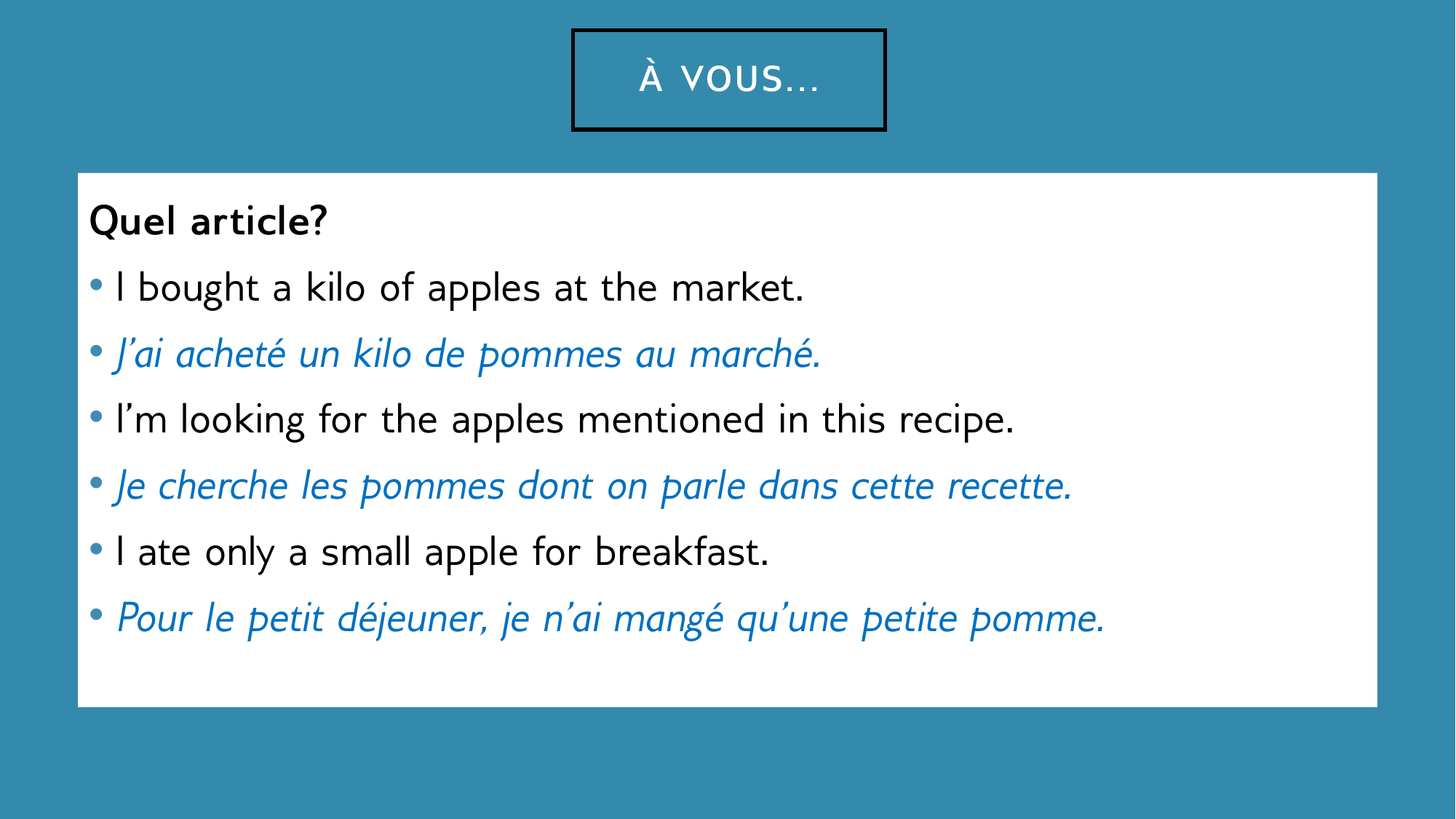

À vous...
Quel article?
I bought a kilo of apples at the market.
J’ai acheté un kilo de pommes au marché.
I’m looking for the apples mentioned in this recipe.
Je cherche les pommes dont on parle dans cette recette.
I ate only a small apple for breakfast.
Pour le petit déjeuner, je n’ai mangé qu’une petite pomme.